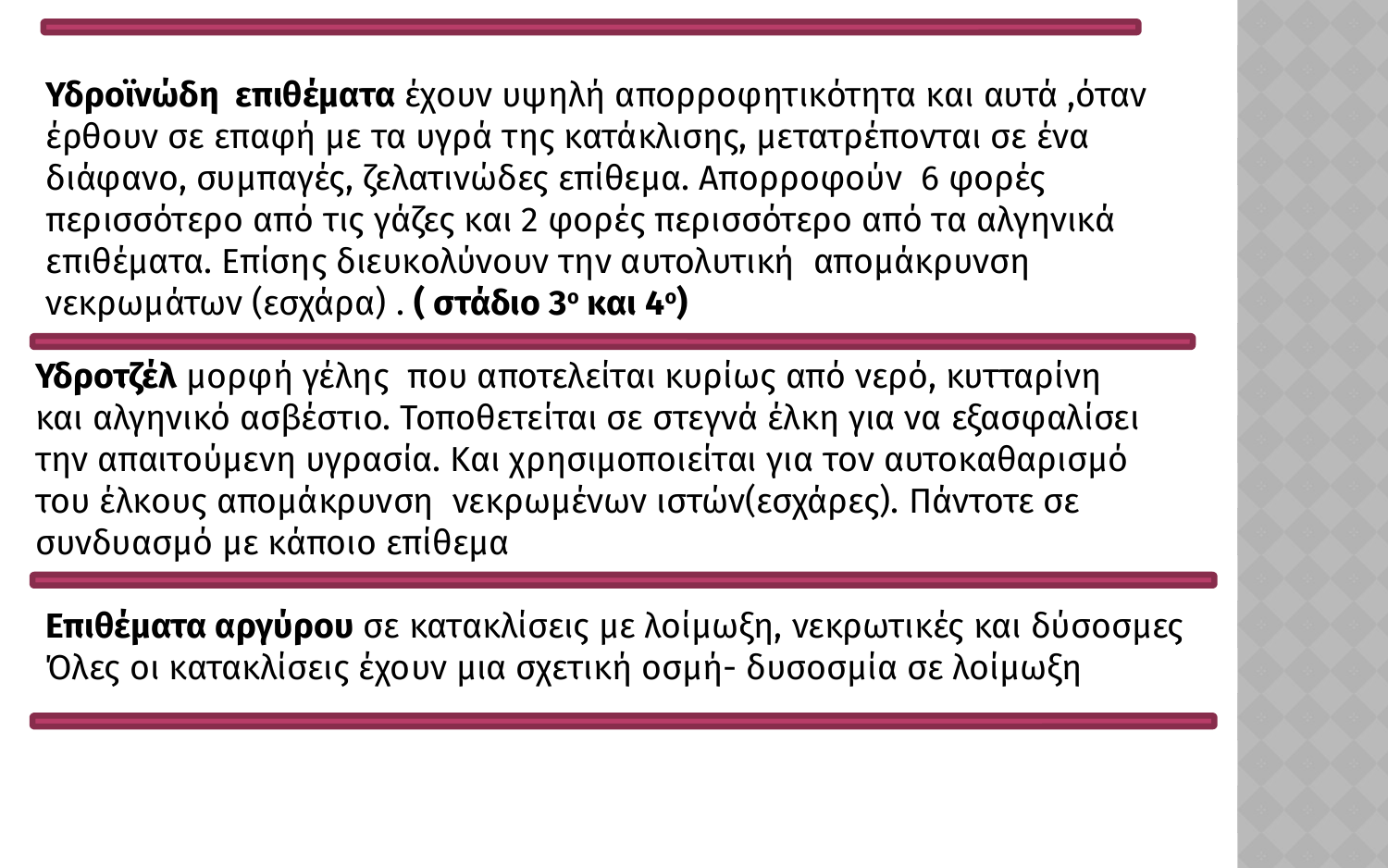

Υδροϊνώδη  επιθέματα έχουν υψηλή απορροφητικότητα και αυτά ,όταν έρθουν σε επαφή με τα υγρά της κατάκλισης, μετατρέπονται σε ένα διάφανο, συμπαγές, ζελατινώδες επίθεμα. Απορροφούν  6 φορές περισσότερο από τις γάζες και 2 φορές περισσότερο από τα αλγηνικά  επιθέματα. Επίσης διευκολύνουν την αυτολυτική  απομάκρυνση νεκρωμάτων (εσχάρα) . ( στάδιο 3ο και 4ο)

Υδροτζέλ μορφή γέλης  που αποτελείται κυρίως από νερό, κυτταρίνη και αλγηνικό ασβέστιο. Τοποθετείται σε στεγνά έλκη για να εξασφαλίσει την απαιτούμενη υγρασία. Και χρησιμοποιείται για τον αυτοκαθαρισμό του έλκους απομάκρυνση  νεκρωμένων ιστών(εσχάρες). Πάντοτε σε συνδυασμό με κάποιο επίθεμα

Επιθέματα αργύρου σε κατακλίσεις με λοίμωξη, νεκρωτικές και δύσοσμες
Όλες οι κατακλίσεις έχουν μια σχετική οσμή- δυσοσμία σε λοίμωξη